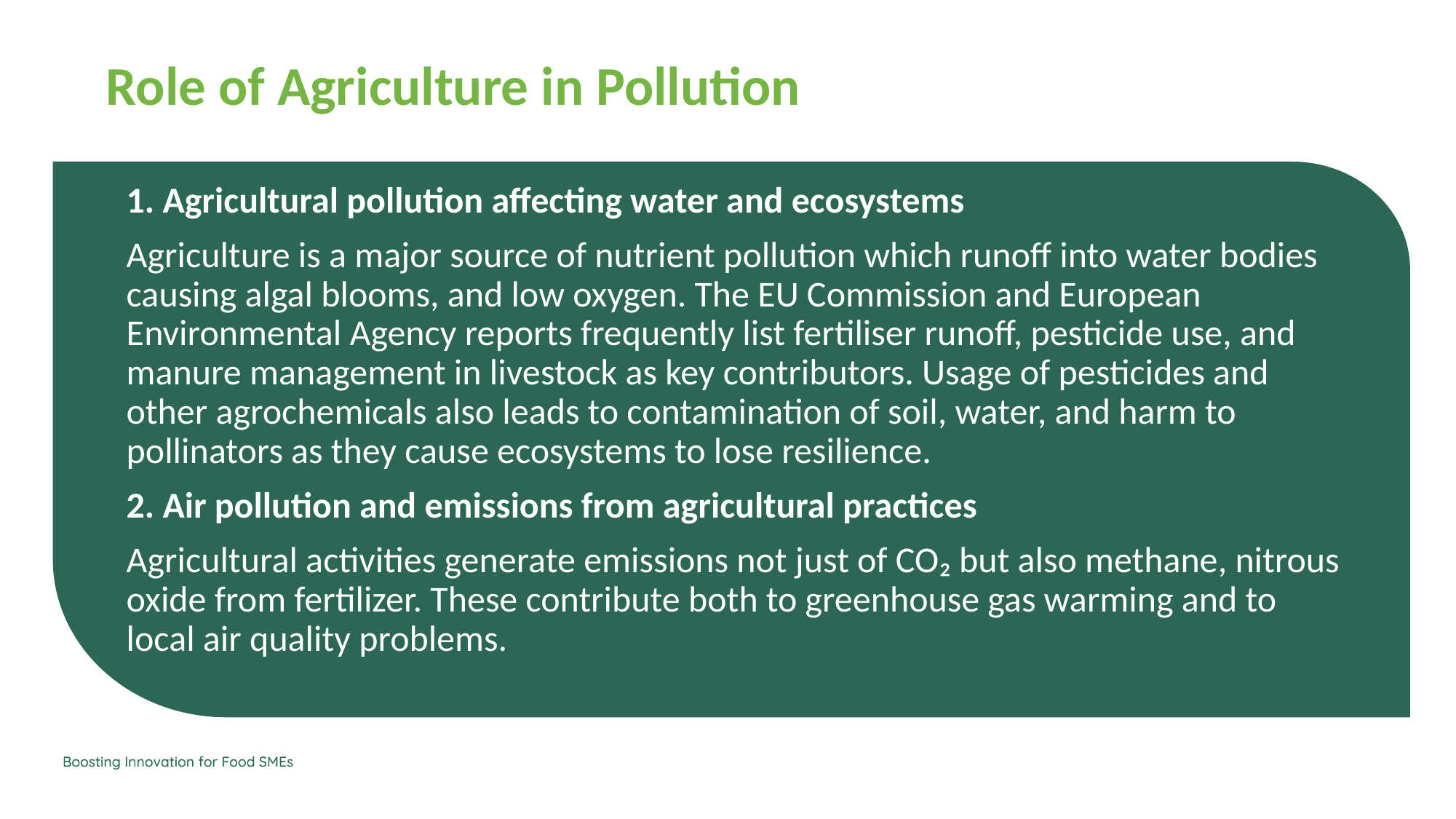

Role of Agriculture in Pollution
1. Agricultural pollution affecting water and ecosystems
Agriculture is a major source of nutrient pollution which runoff into water bodies causing algal blooms, and low oxygen. The EU Commission and European Environmental Agency reports frequently list fertiliser runoff, pesticide use, and manure management in livestock as key contributors. Usage of pesticides and other agrochemicals also leads to contamination of soil, water, and harm to pollinators as they cause ecosystems to lose resilience.
2. Air pollution and emissions from agricultural practices
Agricultural activities generate emissions not just of CO₂ but also methane, nitrous oxide from fertilizer. These contribute both to greenhouse gas warming and to local air quality problems.